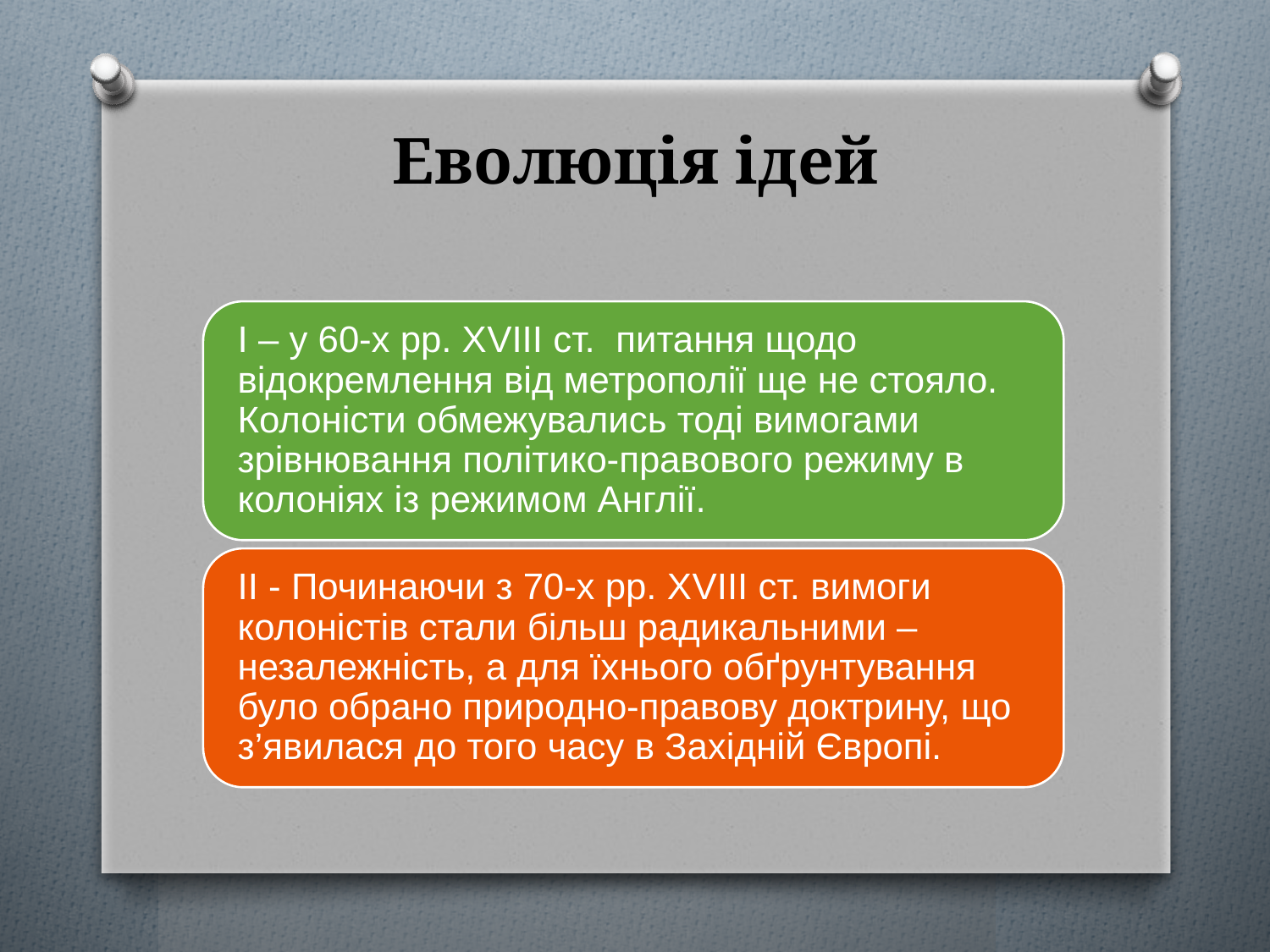

# Еволюція ідей
І – у 60-х рр. ХVІІІ ст.  питання щодо відокремлення від метрополії ще не стояло. Колоністи обмежувались тоді вимогами зрівнювання політико-правового режиму в колоніях із режимом Англії.
ІІ - Починаючи з 70-х рр. ХVІІІ ст. вимоги колоністів стали більш радикальними – незалежність, а для їхнього обґрунтування було обрано природно-правову доктрину, що з’явилася до того часу в Західній Європі.